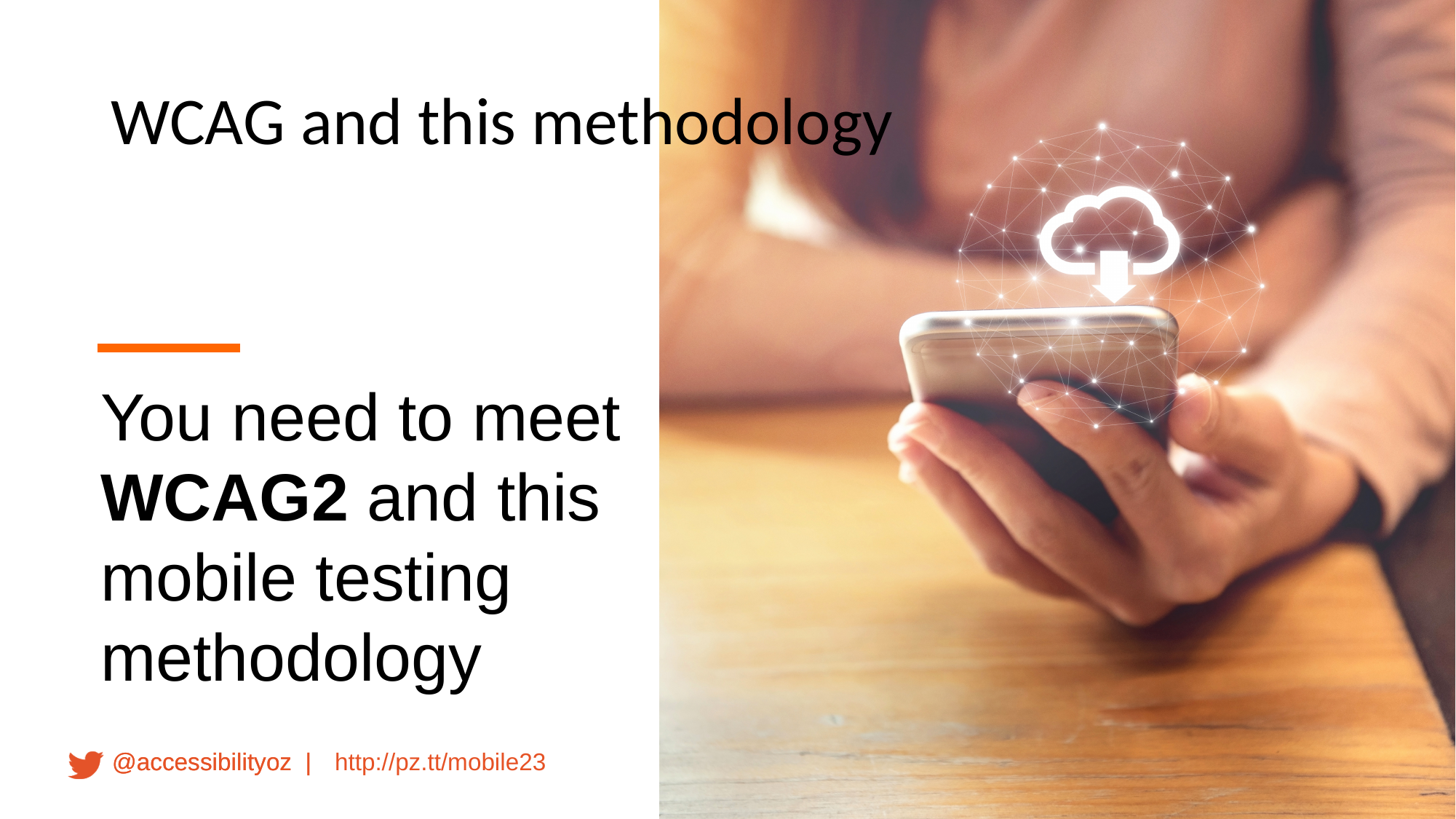

WCAG and this methodology
You need to meet WCAG2 and this mobile testing methodology